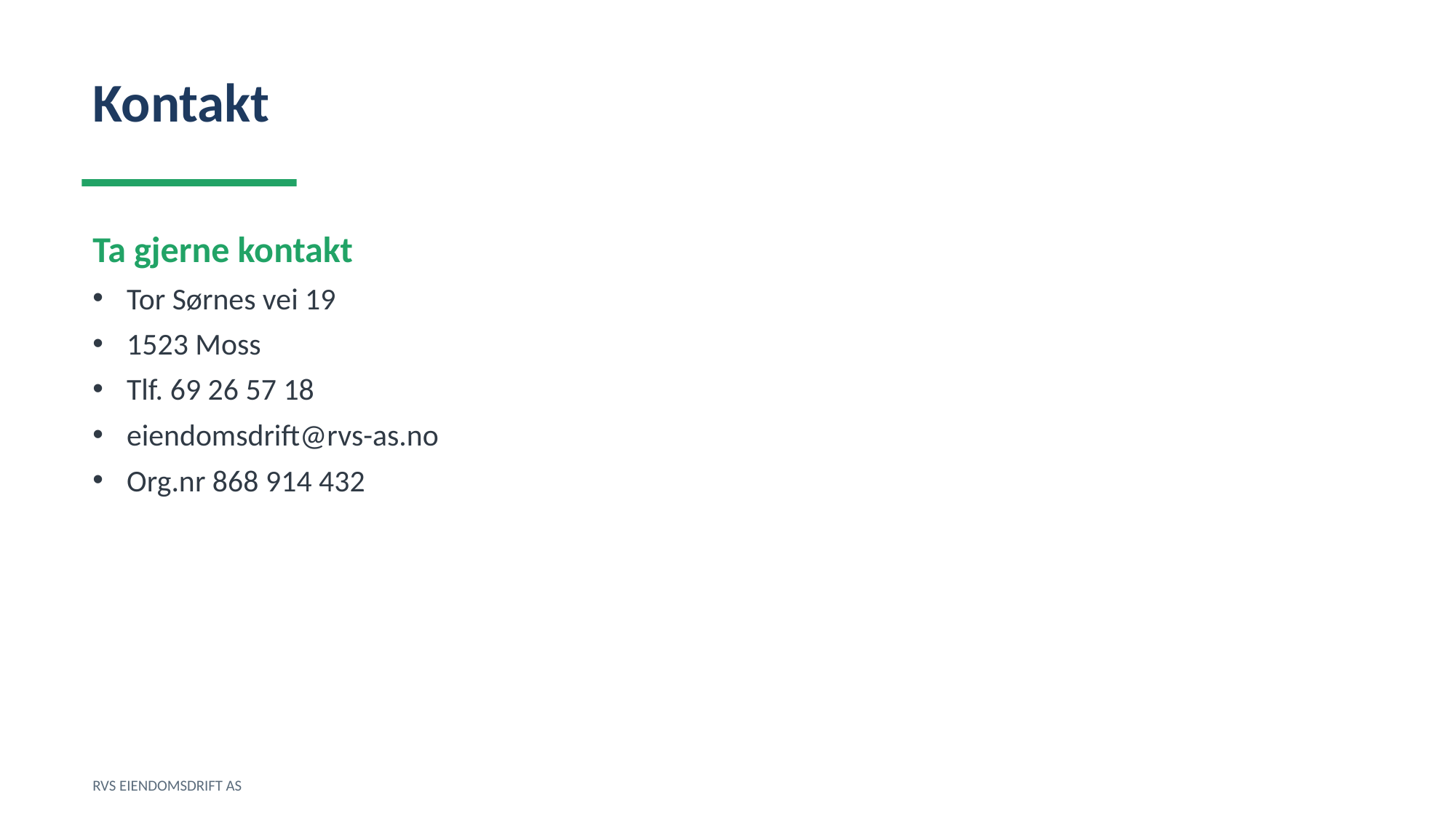

Kontakt

Ta gjerne kontakt
Tor Sørnes vei 19
1523 Moss
Tlf. 69 26 57 18
eiendomsdrift@rvs-as.no
Org.nr 868 914 432
RVS EIENDOMSDRIFT AS